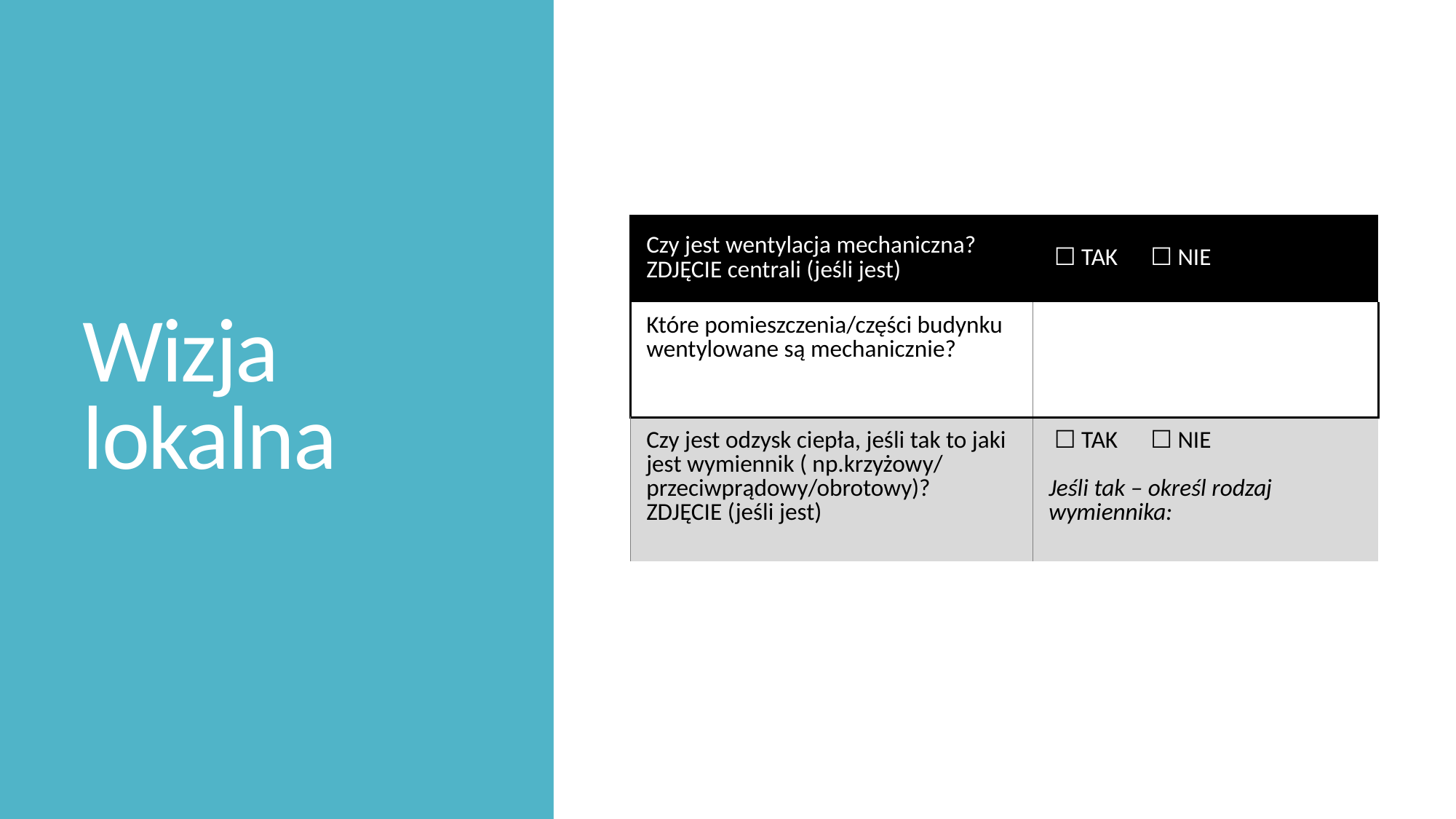

# Wizja lokalna
| Czy jest wentylacja mechaniczna? ZDJĘCIE centrali (jeśli jest) | ☐ TAK ☐ NIE |
| --- | --- |
| Które pomieszczenia/części budynku wentylowane są mechanicznie? |  |
| Czy jest odzysk ciepła, jeśli tak to jaki jest wymiennik ( np.krzyżowy/ przeciwprądowy/obrotowy)? ZDJĘCIE (jeśli jest) | ☐ TAK ☐ NIE   Jeśli tak – określ rodzaj wymiennika: |